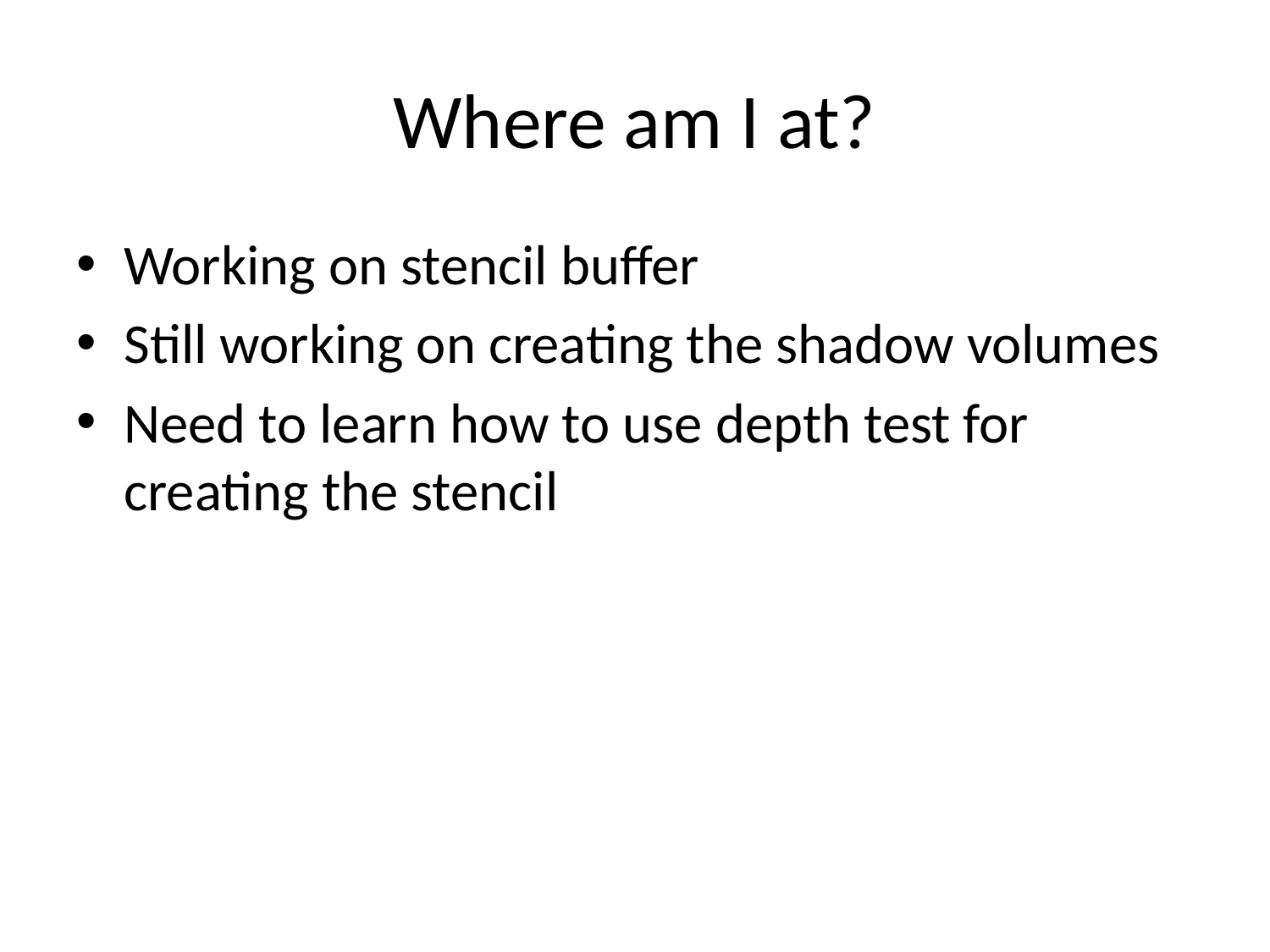

# Where am I at?
Working on stencil buffer
Still working on creating the shadow volumes
Need to learn how to use depth test for creating the stencil